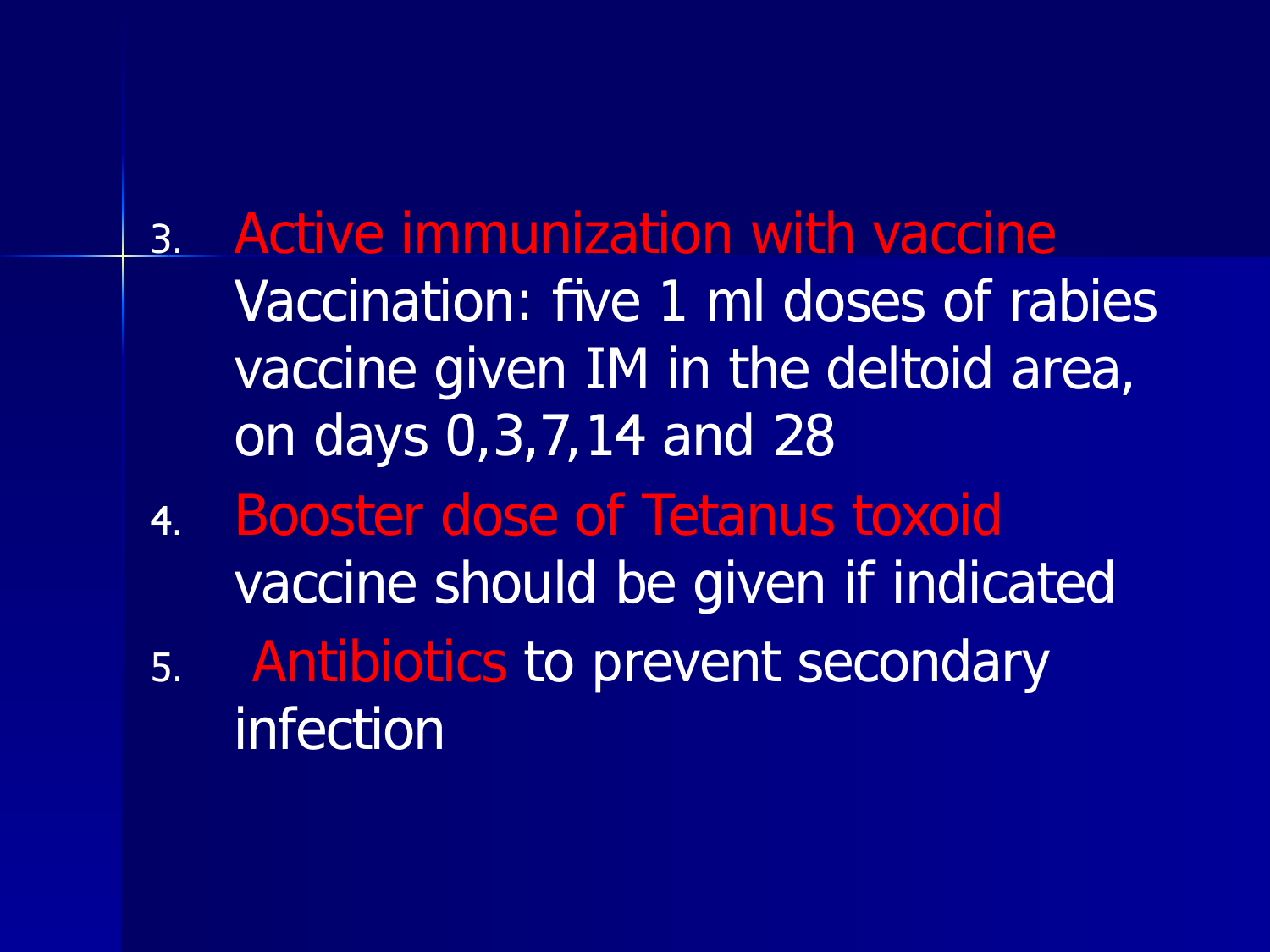

Active immunization with vaccine Vaccination: five 1 ml doses of rabies vaccine given IM in the deltoid area, on days 0,3,7,14 and 28
Booster dose of Tetanus toxoid vaccine should be given if indicated
 Antibiotics to prevent secondary infection